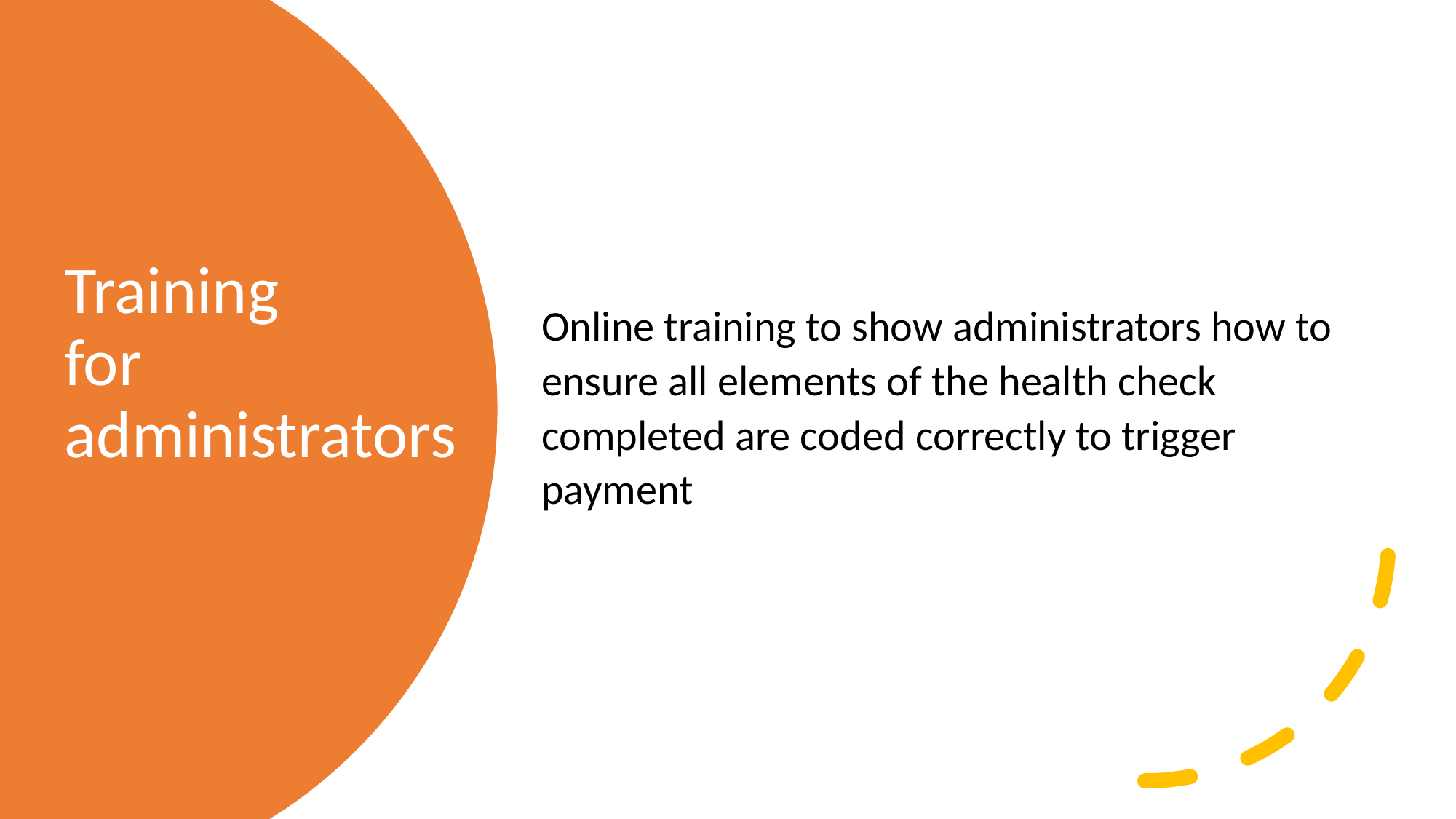

Online training to show administrators how to ensure all elements of the health check completed are coded correctly to trigger payment
# Training for administrators